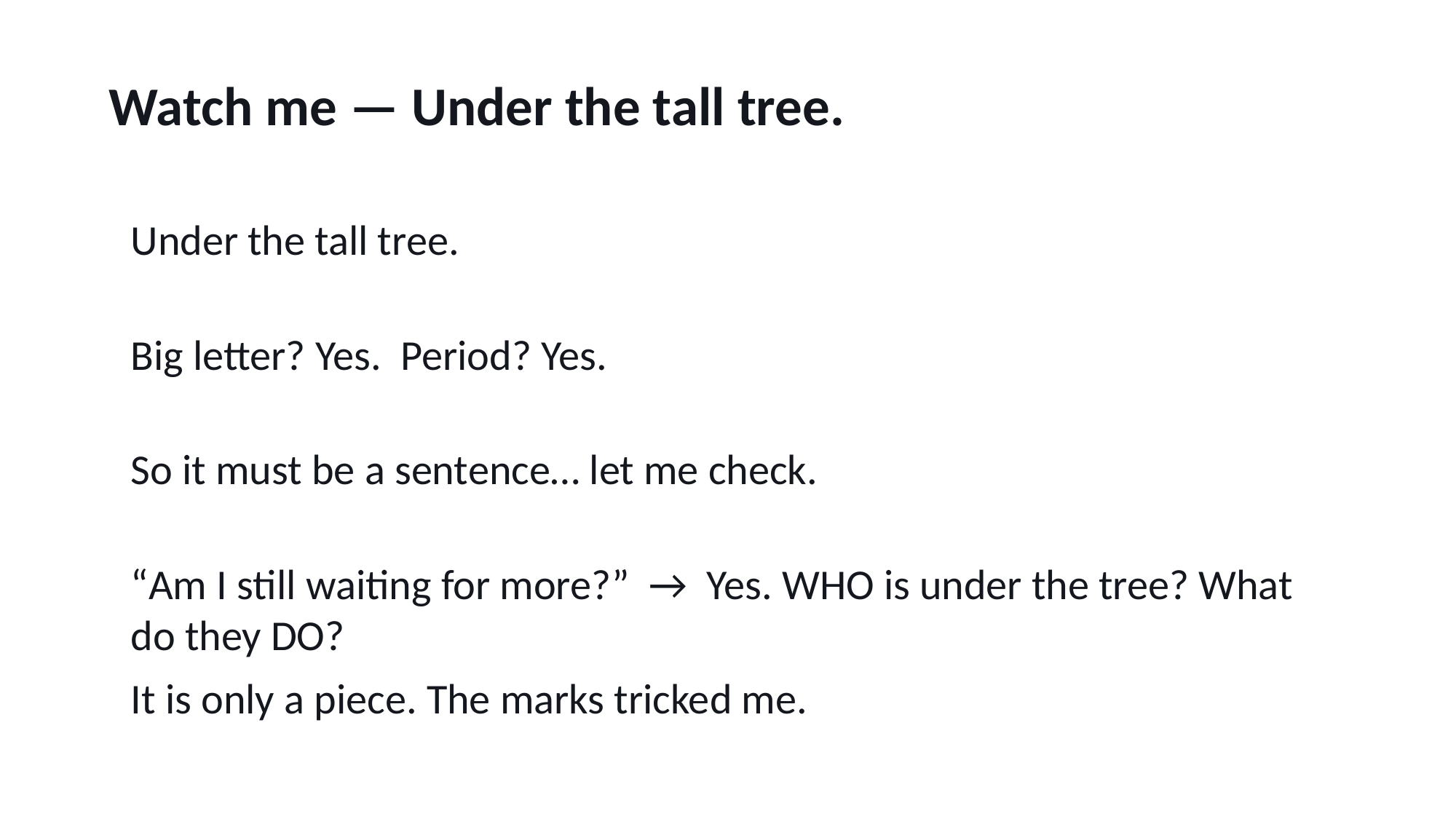

Watch me — Under the tall tree.
Under the tall tree.
Big letter? Yes.  Period? Yes.
So it must be a sentence… let me check.
“Am I still waiting for more?”  →  Yes. WHO is under the tree? What do they DO?
It is only a piece. The marks tricked me.